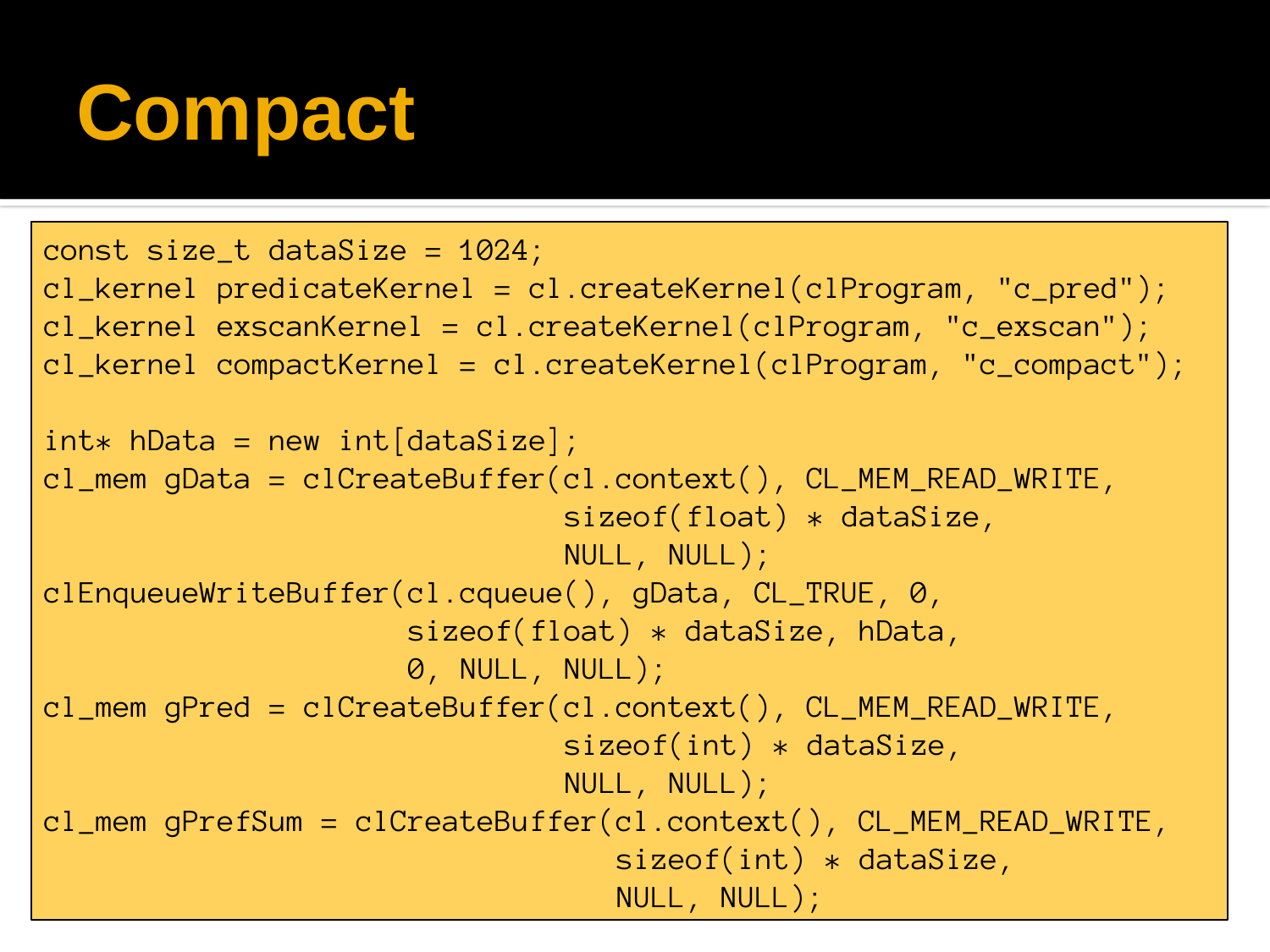

# Compact
const size_t dataSize = 1024;
cl_kernel predicateKernel = cl.createKernel(clProgram, "c_pred");
cl_kernel exscanKernel = cl.createKernel(clProgram, "c_exscan");
cl_kernel compactKernel = cl.createKernel(clProgram, "c_compact");

int* hData = new int[dataSize];
cl_mem gData = clCreateBuffer(cl.context(), CL_MEM_READ_WRITE,
                              sizeof(float) * dataSize,
                              NULL, NULL);
clEnqueueWriteBuffer(cl.cqueue(), gData, CL_TRUE, 0,
                     sizeof(float) * dataSize, hData,
                     0, NULL, NULL);
cl_mem gPred = clCreateBuffer(cl.context(), CL_MEM_READ_WRITE,
                              sizeof(int) * dataSize,
                              NULL, NULL);
cl_mem gPrefSum = clCreateBuffer(cl.context(), CL_MEM_READ_WRITE,
                                 sizeof(int) * dataSize,
                                 NULL, NULL);